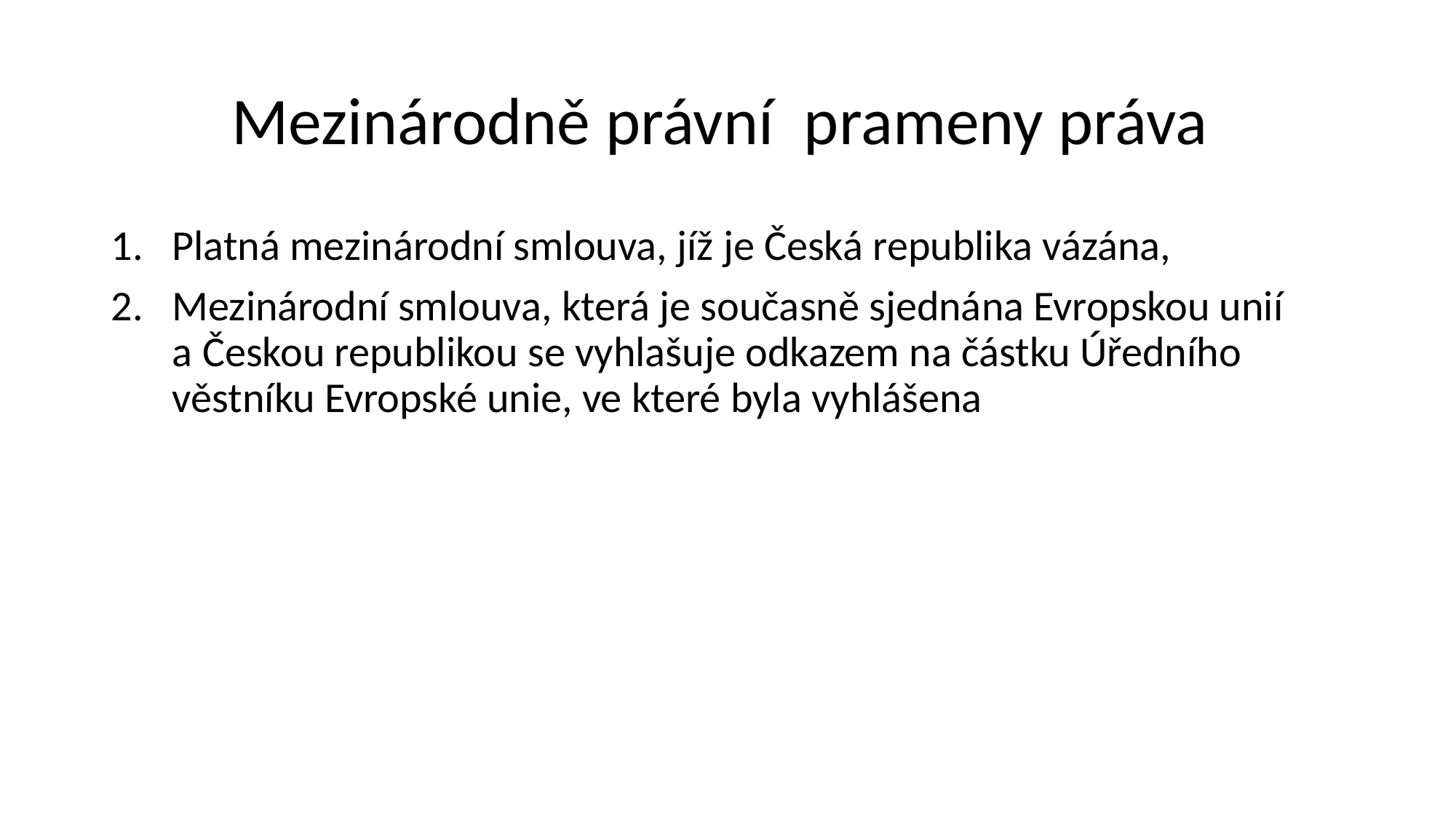

# Mezinárodně právní  prameny práva
Platná mezinárodní smlouva, jíž je Česká republika vázána,
Mezinárodní smlouva, která je současně sjednána Evropskou unií a Českou republikou se vyhlašuje odkazem na částku Úředního věstníku Evropské unie, ve které byla vyhlášena